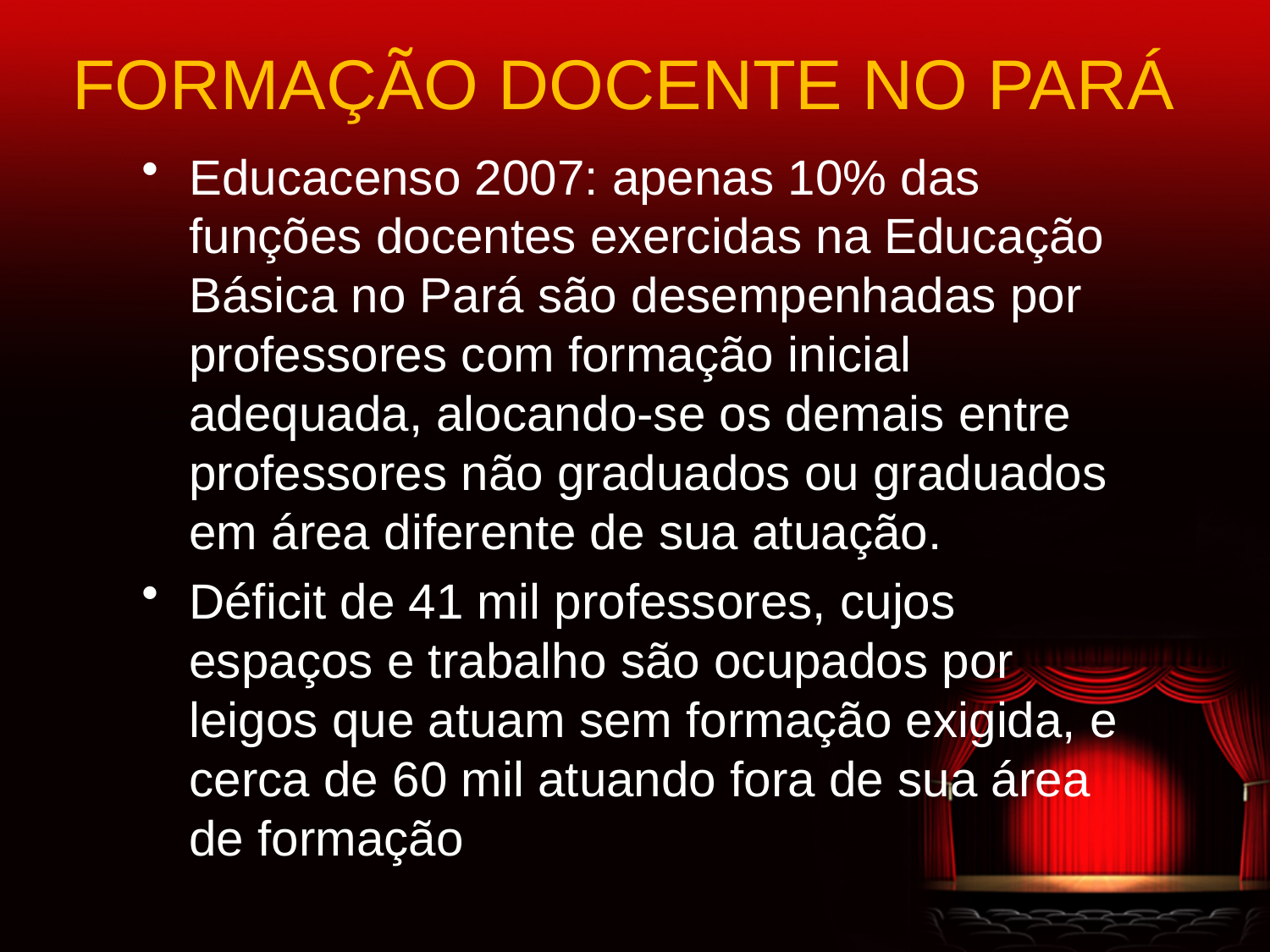

# FORMAÇÃO DOCENTE NO PARÁ
Educacenso 2007: apenas 10% das funções docentes exercidas na Educação Básica no Pará são desempenhadas por professores com formação inicial adequada, alocando-se os demais entre professores não graduados ou graduados em área diferente de sua atuação.
Déficit de 41 mil professores, cujos espaços e trabalho são ocupados por leigos que atuam sem formação exigida, e cerca de 60 mil atuando fora de sua área de formação